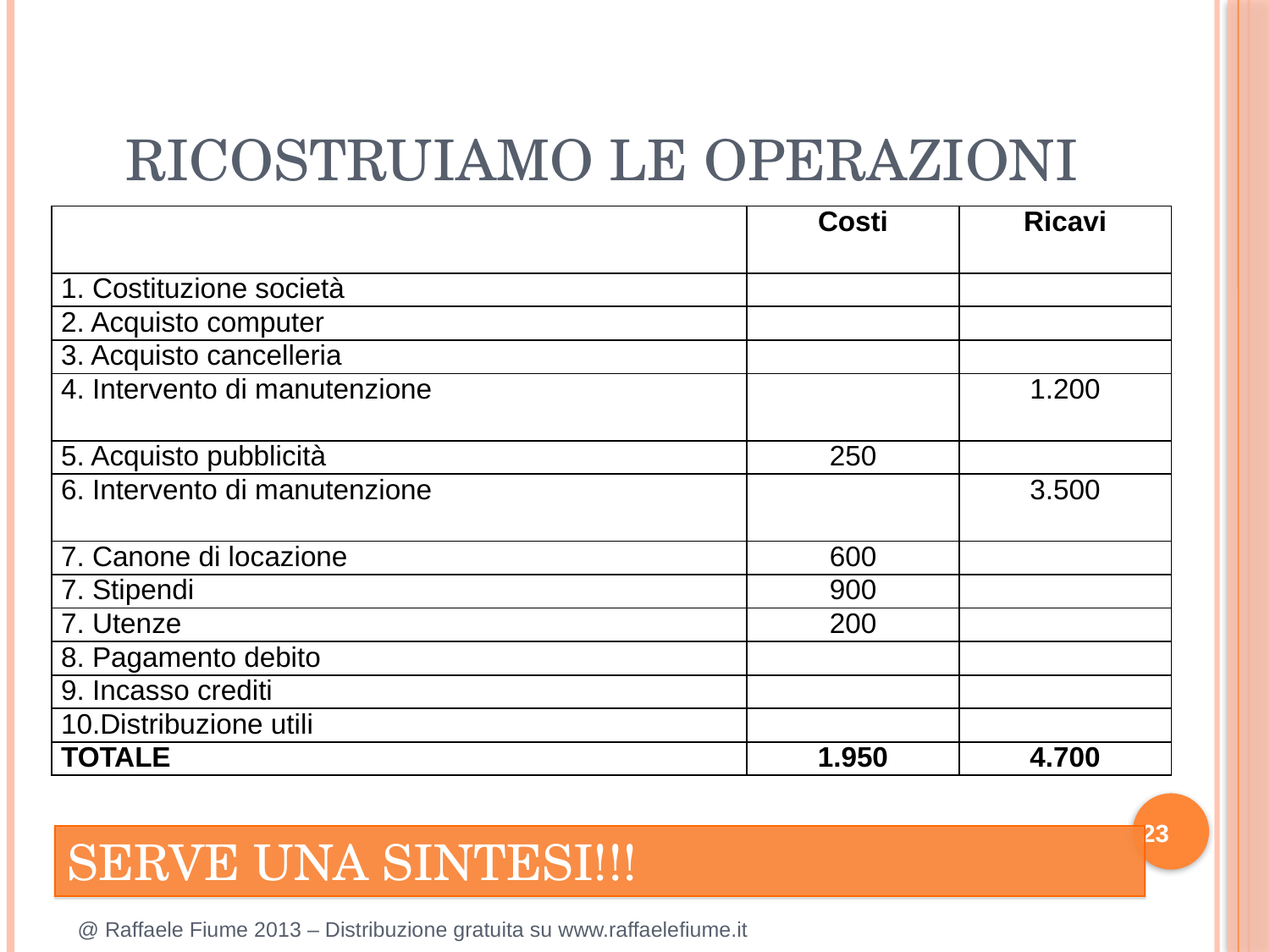

RICOSTRUIAMO LE OPERAZIONI
|  | Costi | Ricavi |
| --- | --- | --- |
| 1. Costituzione società |  |  |
| 2. Acquisto computer |  |  |
| 3. Acquisto cancelleria |  |  |
| 4. Intervento di manutenzione |  | 1.200 |
| 5. Acquisto pubblicità | 250 |  |
| 6. Intervento di manutenzione |  | 3.500 |
| 7. Canone di locazione | 600 |  |
| 7. Stipendi | 900 |  |
| 7. Utenze | 200 |  |
| 8. Pagamento debito |  |  |
| 9. Incasso crediti |  |  |
| 10.Distribuzione utili |  |  |
| TOTALE | 1.950 | 4.700 |
23
SERVE UNA SINTESI!!!